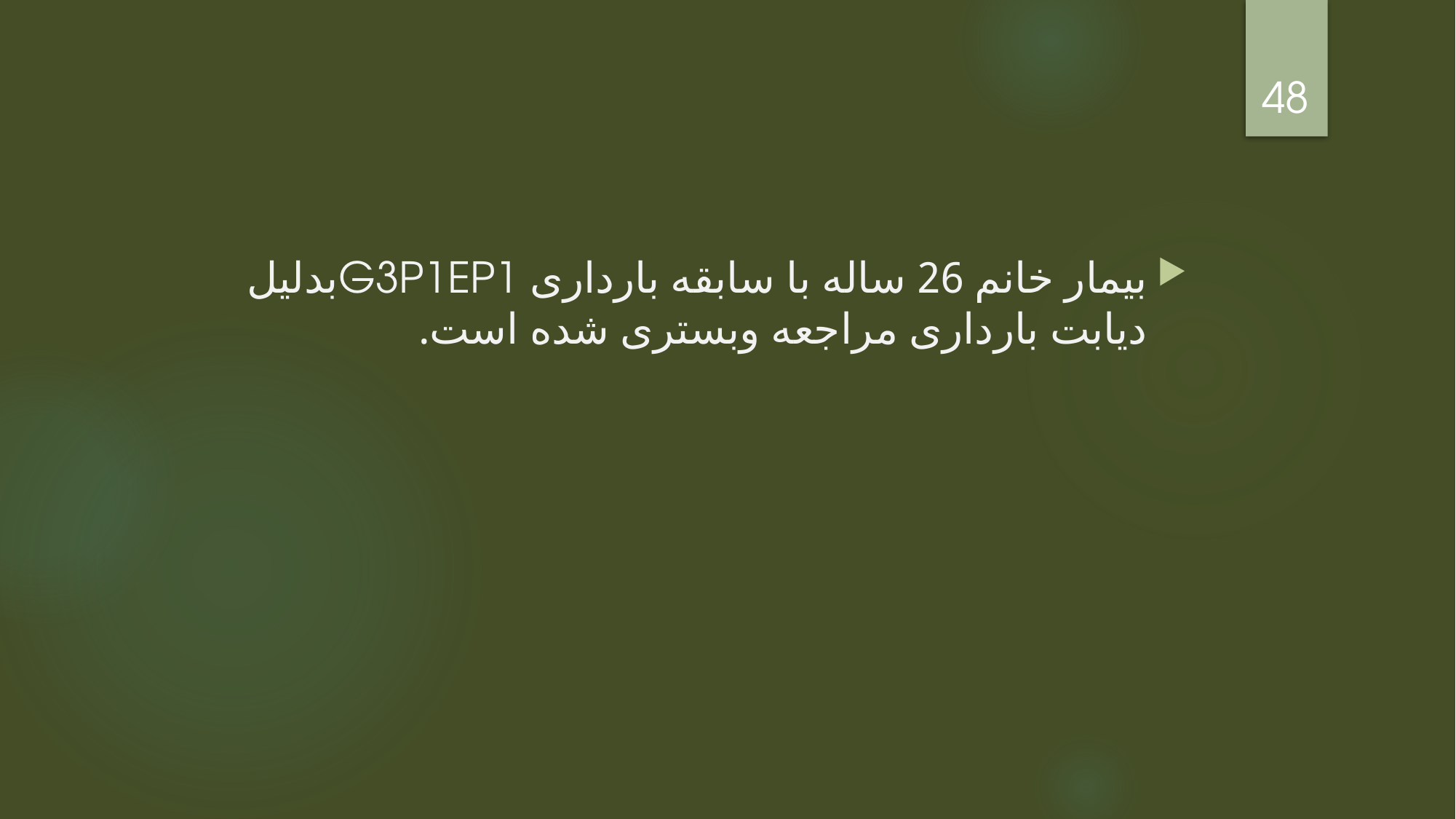

48
#
بیمار خانم 26 ساله با سابقه بارداری G3P1EP1بدلیل دیابت بارداری مراجعه وبستری شده است.